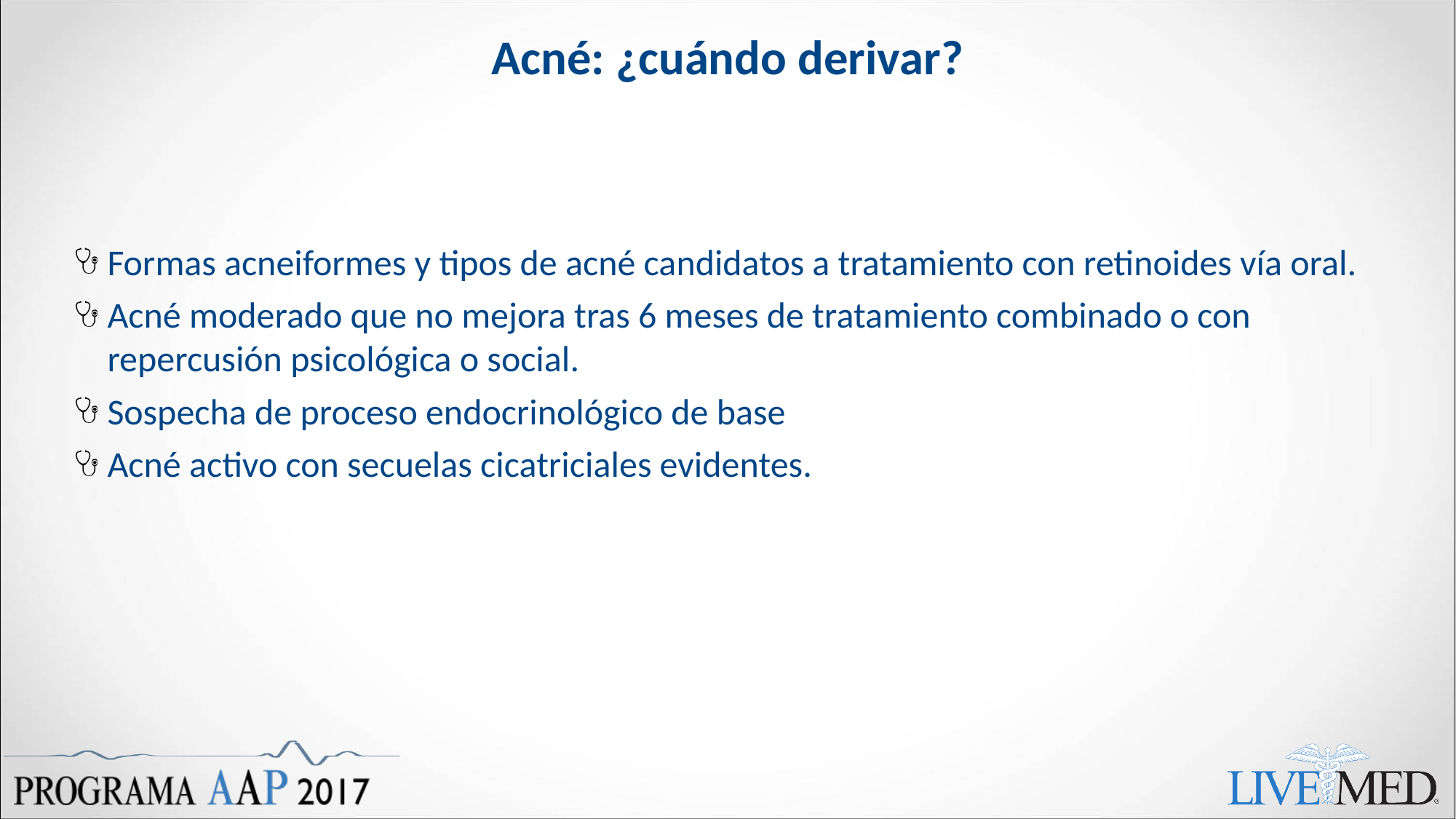

# Acné: ¿cuándo derivar?
Formas acneiformes y tipos de acné candidatos a tratamiento con retinoides vía oral.
Acné moderado que no mejora tras 6 meses de tratamiento combinado o con repercusión psicológica o social.
Sospecha de proceso endocrinológico de base
Acné activo con secuelas cicatriciales evidentes.